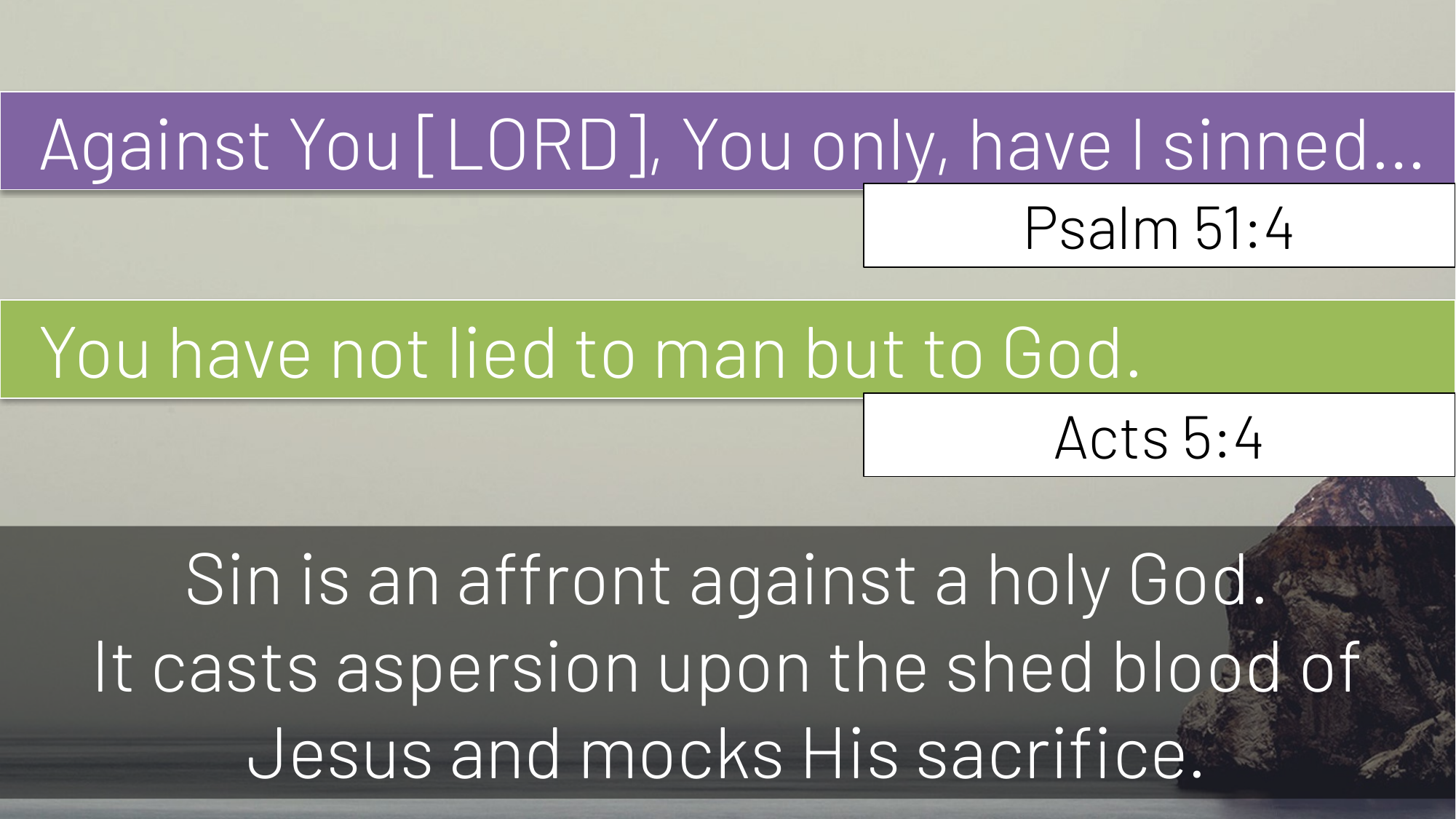

Against You [Lord], You only, have I sinned…
Psalm 51:4
You have not lied to man but to God.
Acts 5:4
Sin is an affront against a holy God.
It casts aspersion upon the shed blood of Jesus and mocks His sacrifice.